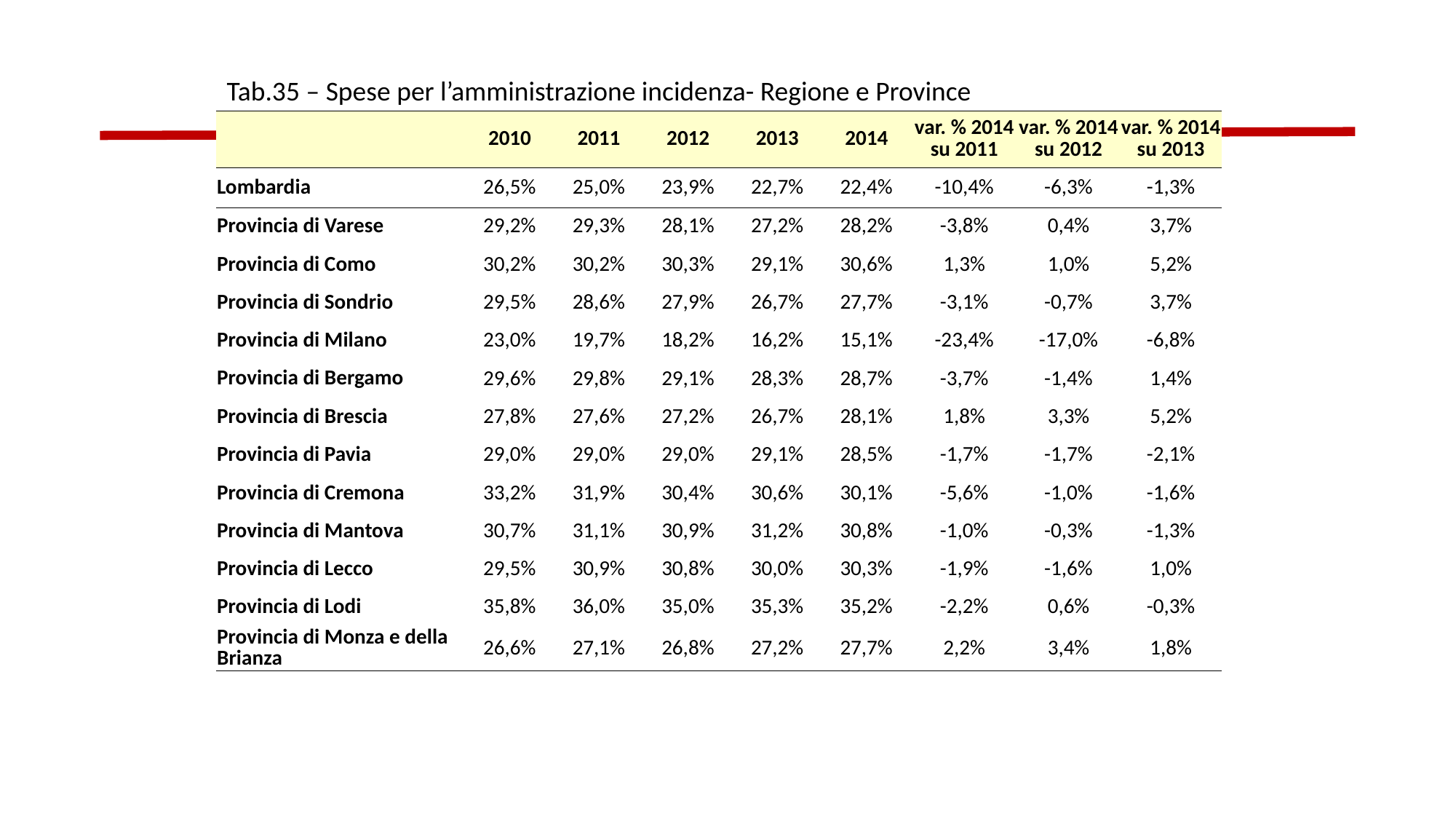

Tab.35 – Spese per l’amministrazione incidenza- Regione e Province
|  | 2010 | 2011 | 2012 | 2013 | 2014 | var. % 2014 su 2011 | var. % 2014 su 2012 | var. % 2014 su 2013 |
| --- | --- | --- | --- | --- | --- | --- | --- | --- |
| Lombardia | 26,5% | 25,0% | 23,9% | 22,7% | 22,4% | -10,4% | -6,3% | -1,3% |
| Provincia di Varese | 29,2% | 29,3% | 28,1% | 27,2% | 28,2% | -3,8% | 0,4% | 3,7% |
| Provincia di Como | 30,2% | 30,2% | 30,3% | 29,1% | 30,6% | 1,3% | 1,0% | 5,2% |
| Provincia di Sondrio | 29,5% | 28,6% | 27,9% | 26,7% | 27,7% | -3,1% | -0,7% | 3,7% |
| Provincia di Milano | 23,0% | 19,7% | 18,2% | 16,2% | 15,1% | -23,4% | -17,0% | -6,8% |
| Provincia di Bergamo | 29,6% | 29,8% | 29,1% | 28,3% | 28,7% | -3,7% | -1,4% | 1,4% |
| Provincia di Brescia | 27,8% | 27,6% | 27,2% | 26,7% | 28,1% | 1,8% | 3,3% | 5,2% |
| Provincia di Pavia | 29,0% | 29,0% | 29,0% | 29,1% | 28,5% | -1,7% | -1,7% | -2,1% |
| Provincia di Cremona | 33,2% | 31,9% | 30,4% | 30,6% | 30,1% | -5,6% | -1,0% | -1,6% |
| Provincia di Mantova | 30,7% | 31,1% | 30,9% | 31,2% | 30,8% | -1,0% | -0,3% | -1,3% |
| Provincia di Lecco | 29,5% | 30,9% | 30,8% | 30,0% | 30,3% | -1,9% | -1,6% | 1,0% |
| Provincia di Lodi | 35,8% | 36,0% | 35,0% | 35,3% | 35,2% | -2,2% | 0,6% | -0,3% |
| Provincia di Monza e della Brianza | 26,6% | 27,1% | 26,8% | 27,2% | 27,7% | 2,2% | 3,4% | 1,8% |